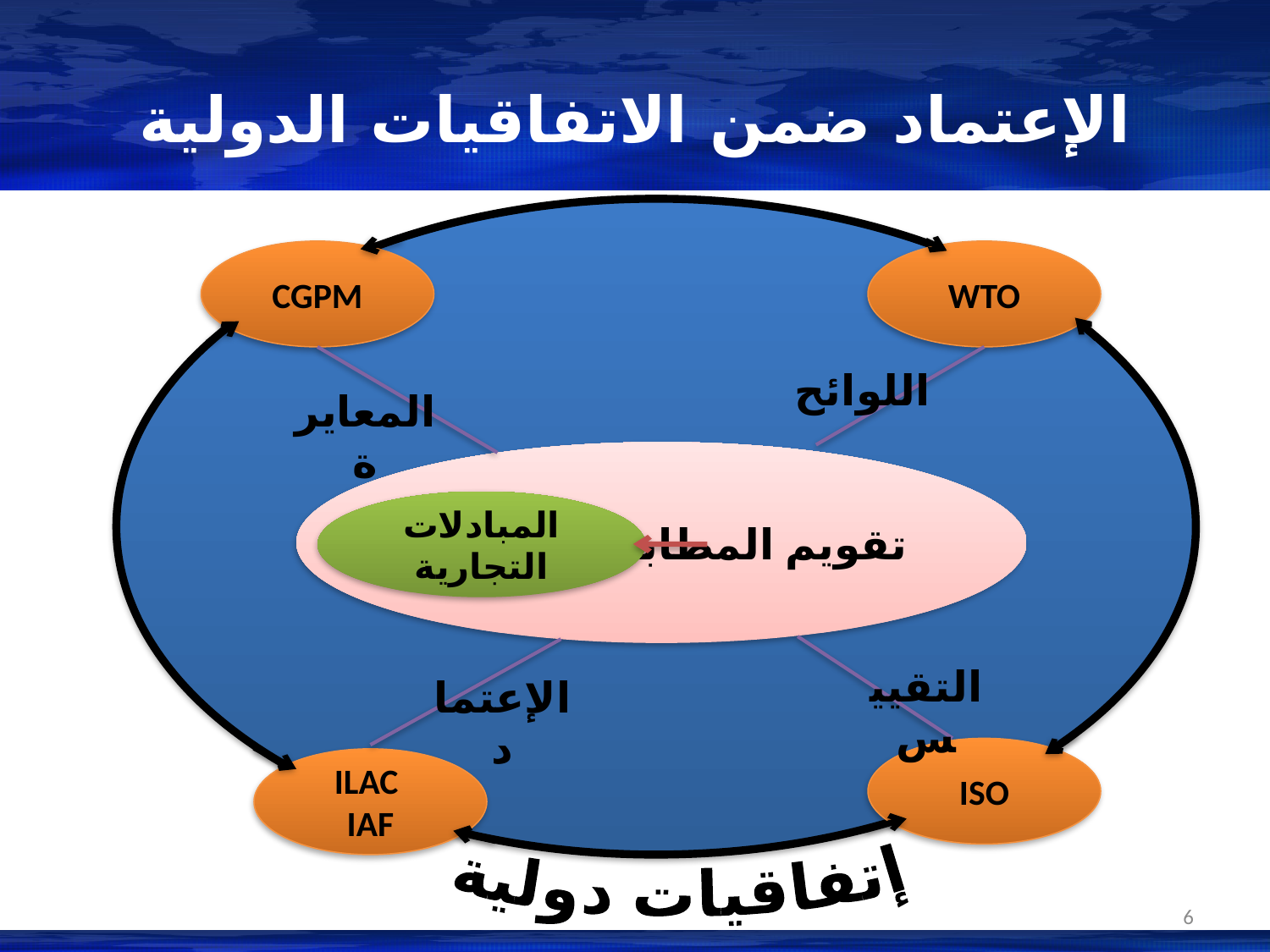

# الإعتماد ضمن الاتفاقيات الدولية

CGPM
WTO
اللوائح
المعايرة
تقويم المطابقة
المبادلات التجارية
التقييس
الإعتماد
ISO
ILAC
IAF
إتفاقيات دولية
6